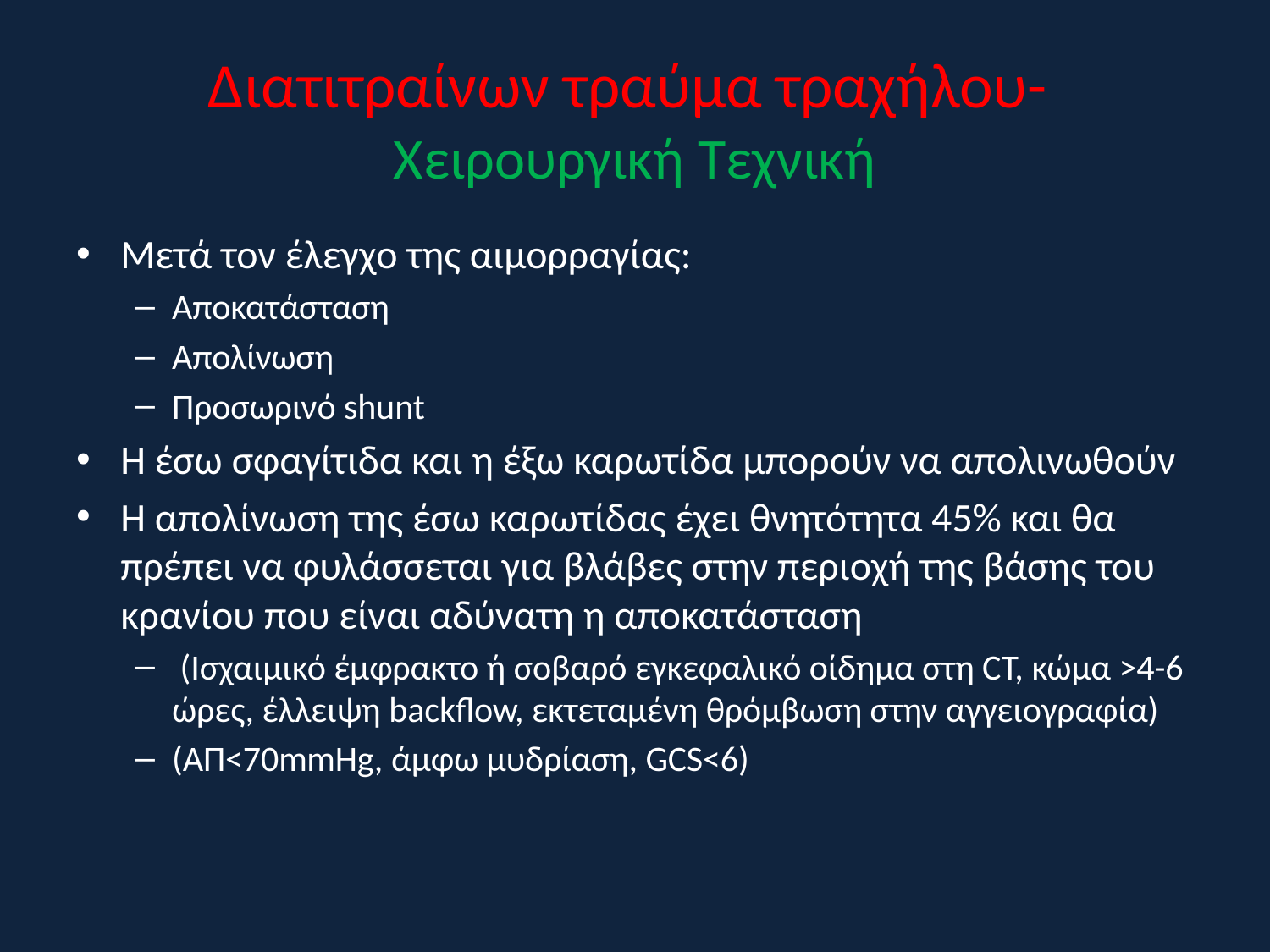

# Διατιτραίνων τραύμα τραχήλου- Χειρουργική Τεχνική
Μετά τον έλεγχο της αιμορραγίας:
Αποκατάσταση
Απολίνωση
Προσωρινό shunt
H έσω σφαγίτιδα και η έξω καρωτίδα μπορούν να απολινωθούν
Η απολίνωση της έσω καρωτίδας έχει θνητότητα 45% και θα πρέπει να φυλάσσεται για βλάβες στην περιοχή της βάσης του κρανίου που είναι αδύνατη η αποκατάσταση
 (Ισχαιμικό έμφρακτο ή σοβαρό εγκεφαλικό οίδημα στη CT, κώμα >4-6 ώρες, έλλειψη backflow, εκτεταμένη θρόμβωση στην αγγειογραφία)
(ΑΠ<70mmHg, άμφω μυδρίαση, GCS<6)